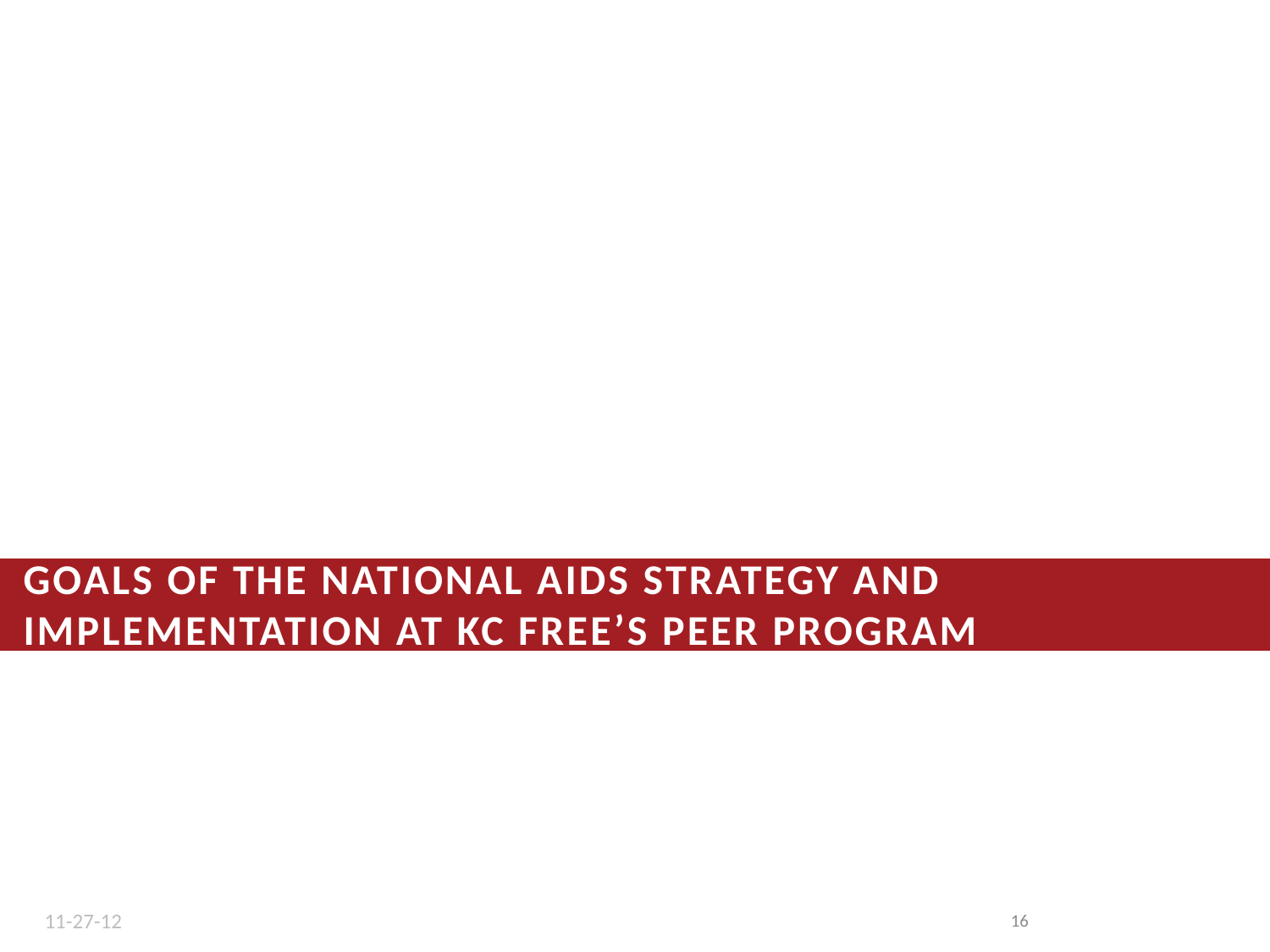

# Goals of the National Aids Strategy and implementation at Kc free’s peer program
11-27-12
16